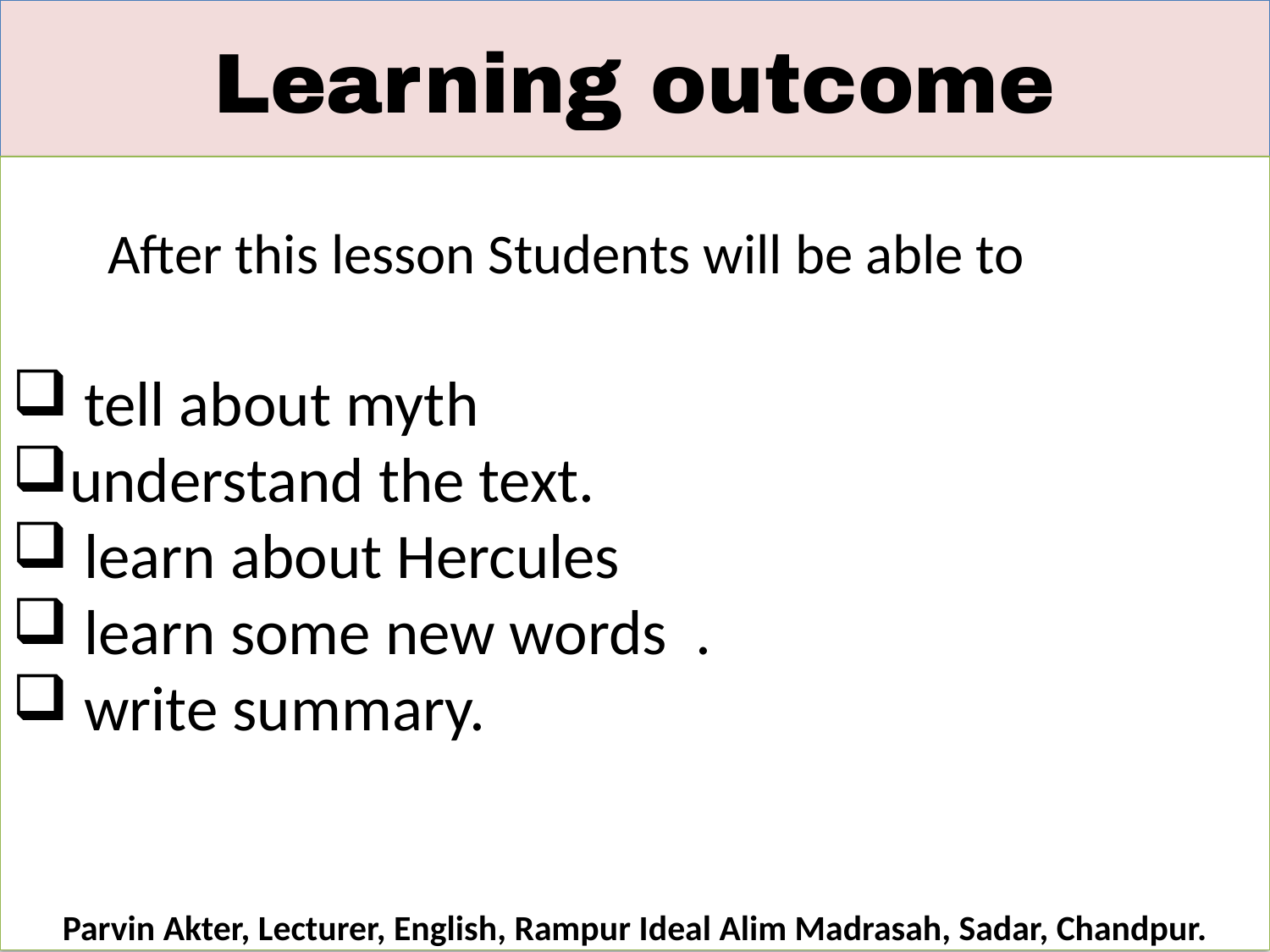

Learning outcome

 tell about myth
understand the text.
 learn about Hercules
 learn some new words	.
 write summary.

After this lesson Students will be able to
Parvin Akter, Lecturer, English, Rampur Ideal Alim Madrasah, Sadar, Chandpur.